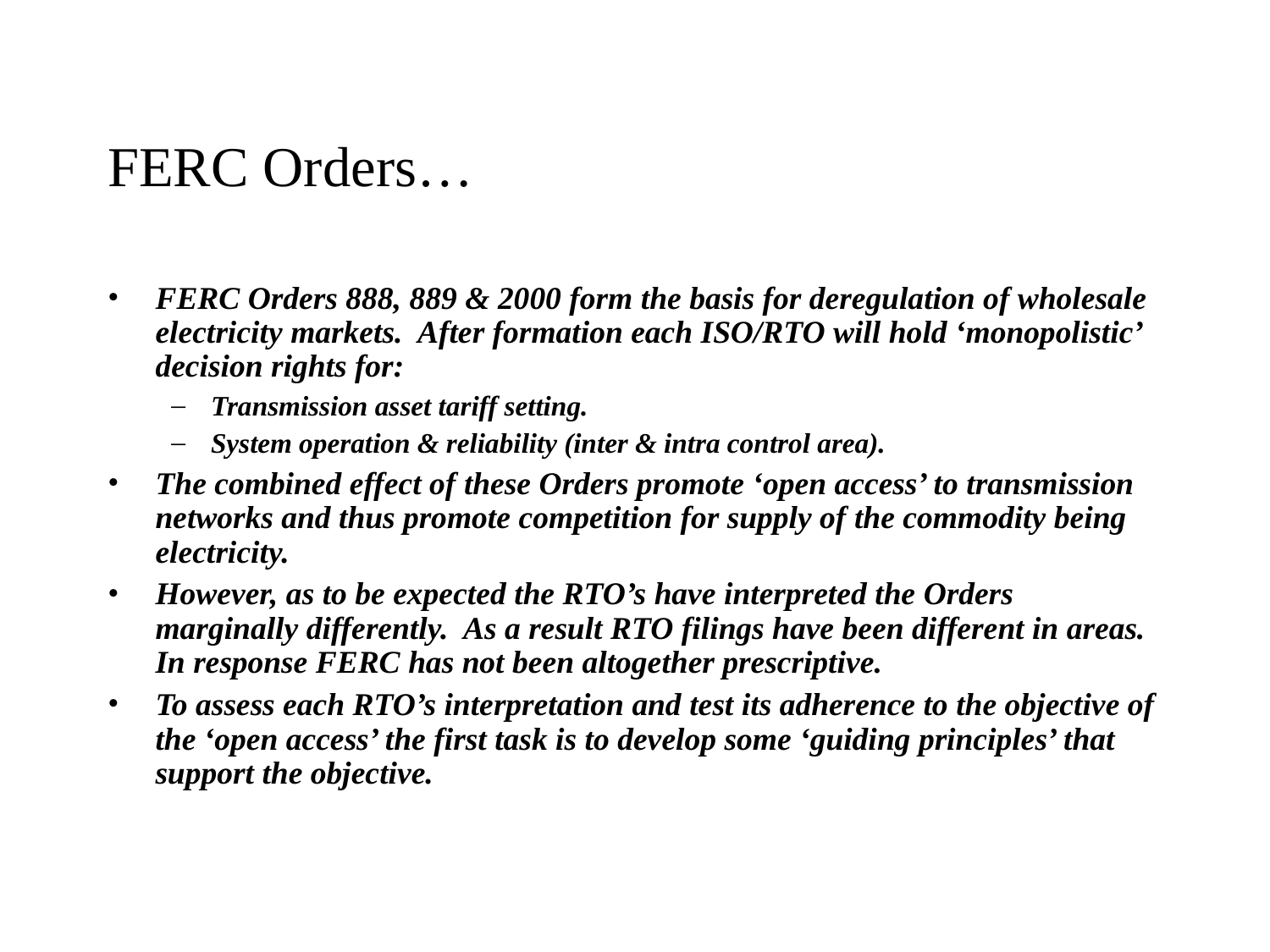

# FERC Orders…
FERC Orders 888, 889 & 2000 form the basis for deregulation of wholesale electricity markets.  After formation each ISO/RTO will hold ‘monopolistic’ decision rights for:
Transmission asset tariff setting.
System operation & reliability (inter & intra control area).
The combined effect of these Orders promote ‘open access’ to transmission networks and thus promote competition for supply of the commodity being electricity.
However, as to be expected the RTO’s have interpreted the Orders marginally differently.  As a result RTO filings have been different in areas. In response FERC has not been altogether prescriptive.
To assess each RTO’s interpretation and test its adherence to the objective of the ‘open access’ the first task is to develop some ‘guiding principles’ that support the objective.